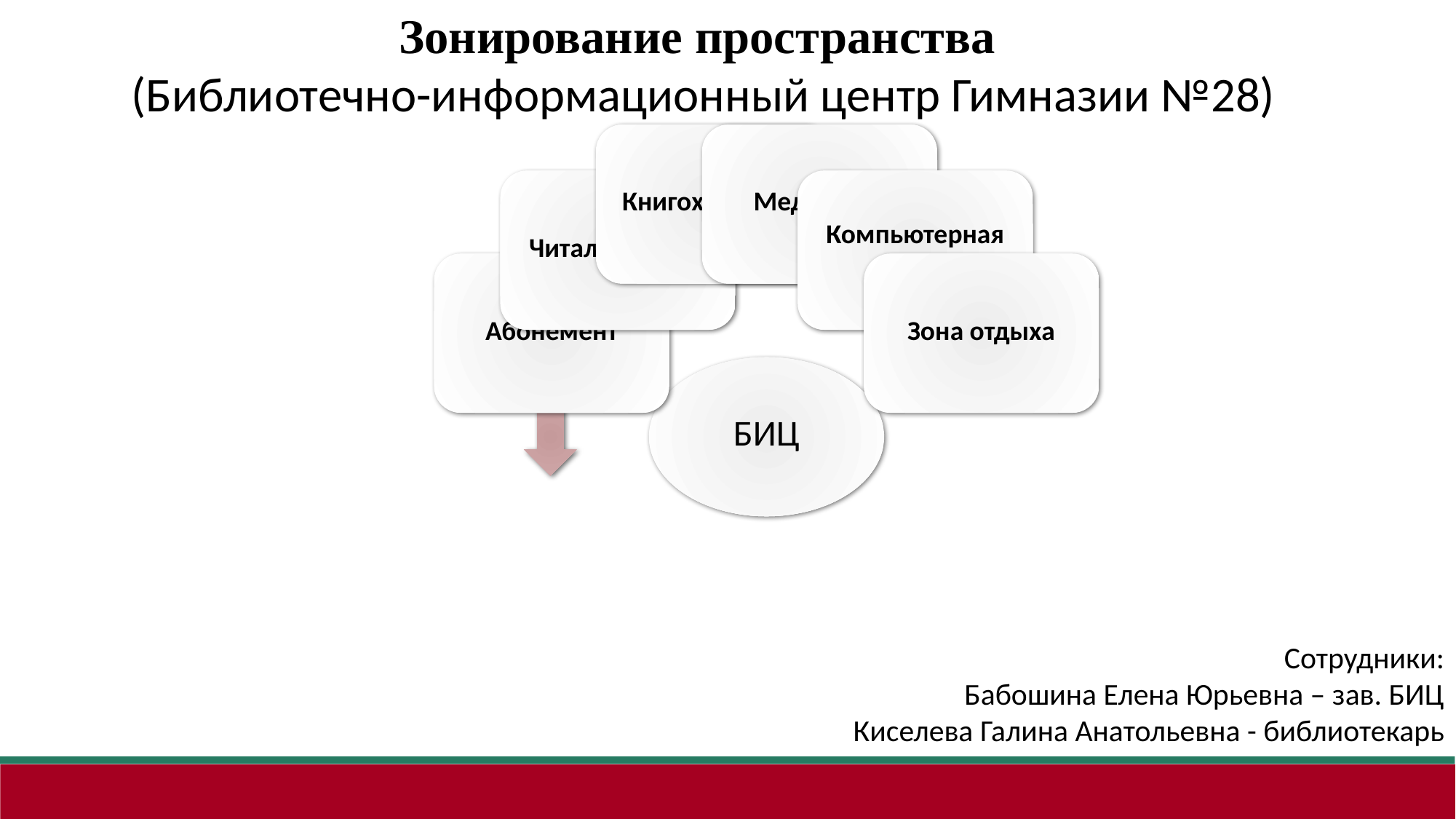

Зонирование пространства
(Библиотечно-информационный центр Гимназии №28)

БИЦ
Абонемент
Читальный зал
Книгохранение
Медиатека
Зона отдыха
Сотрудники:
Бабошина Елена Юрьевна – зав. БИЦ
Киселева Галина Анатольевна - библиотекарь